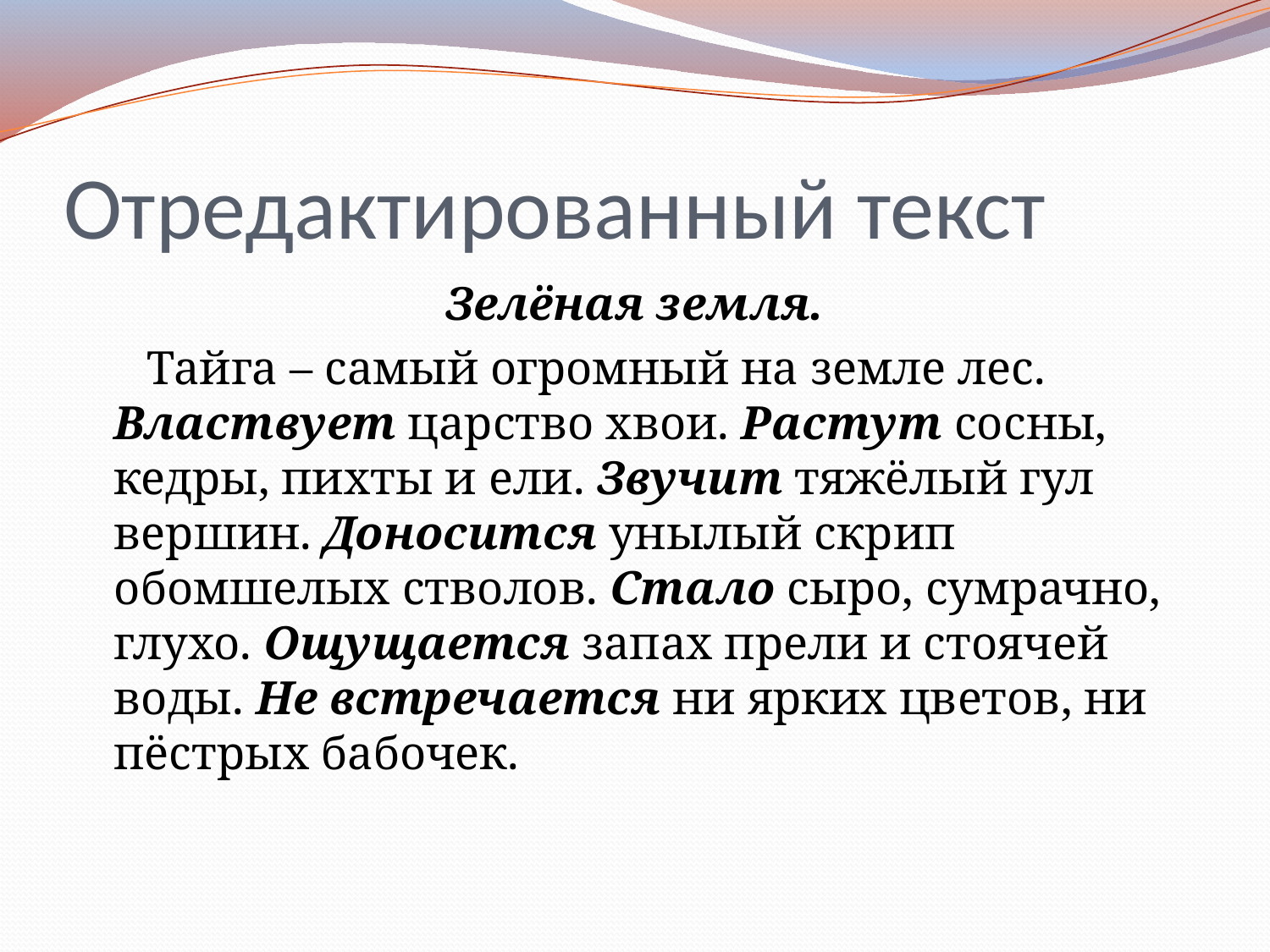

# Отредактированный текст
Зелёная земля.
      Тайга – самый огромный на земле лес. Властвует царство хвои. Растут сосны, кедры, пихты и ели. Звучит тяжёлый гул вершин. Доносится унылый скрип обомшелых стволов. Стало сыро, сумрачно, глухо. Ощущается запах прели и стоячей воды. Не встречается ни ярких цветов, ни пёстрых бабочек.